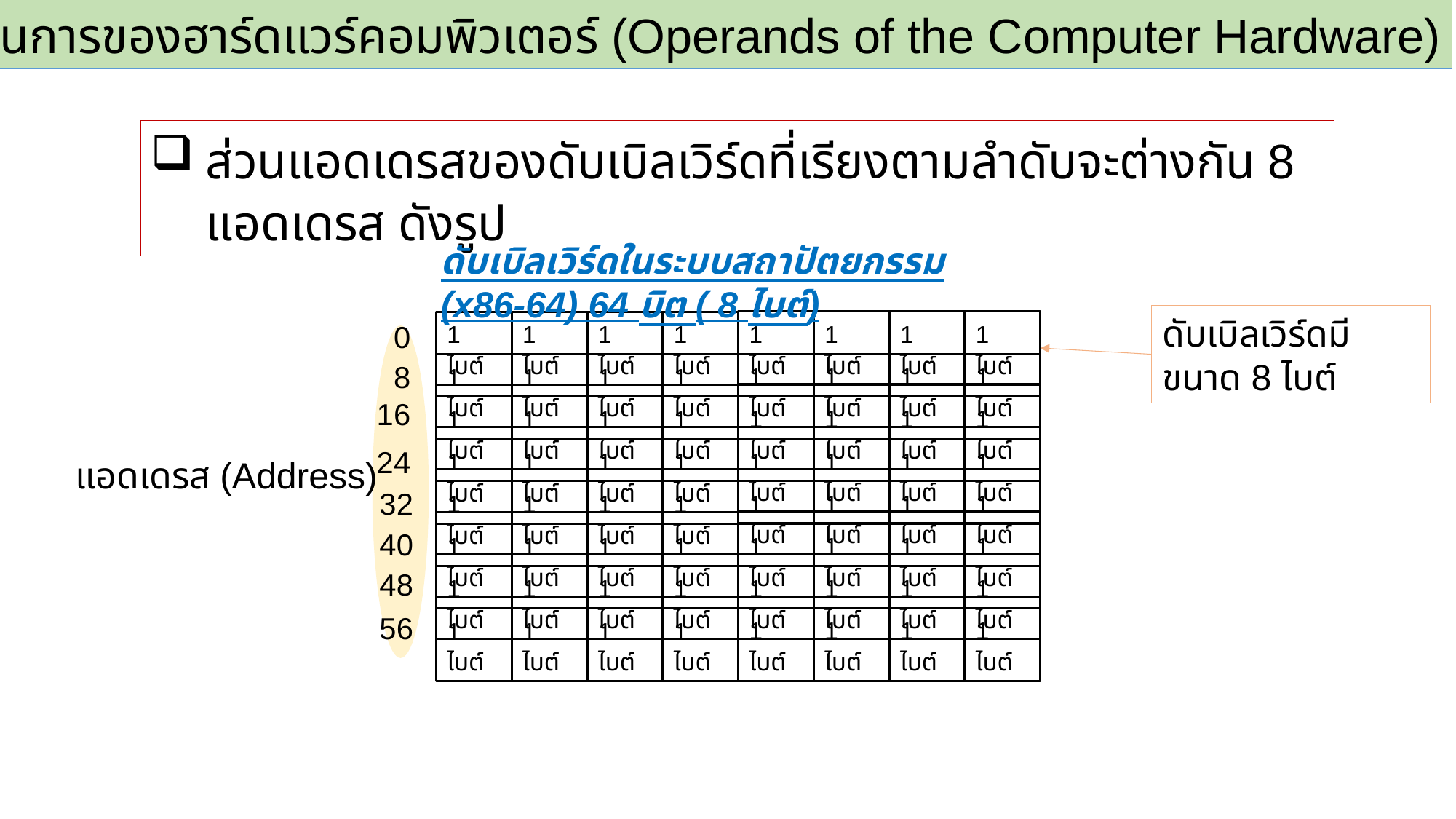

2.3  ตัวถูกดำเนินการของฮาร์ดแวร์คอมพิวเตอร์ (Operands of the Computer Hardware)
ส่วนแอดเดรสของดับเบิลเวิร์ดที่เรียงตามลำดับจะต่างกัน 8 แอดเดรส ดังรูป
ดับเบิลเวิร์ดในระบบสถาปัตยกรรม (x86-64) 64 บิต ( 8 ไบต์)
ดับเบิลเวิร์ดมีขนาด 8 ไบต์
0
1 ไบต์
1 ไบต์
1 ไบต์
1 ไบต์
1 ไบต์
1 ไบต์
1 ไบต์
1 ไบต์

8
1 ไบต์
1 ไบต์
1 ไบต์
1 ไบต์
1 ไบต์
1 ไบต์
1 ไบต์
1 ไบต์
16
1 ไบต์
1 ไบต์
1 ไบต์
1 ไบต์
1 ไบต์
1 ไบต์
1 ไบต์
1 ไบต์
24
1 ไบต์
1 ไบต์
1 ไบต์
1 ไบต์
1 ไบต์
1 ไบต์
1 ไบต์
1 ไบต์
แอดเดรส (Address)
32
1 ไบต์
1 ไบต์
1 ไบต์
1 ไบต์
1 ไบต์
1 ไบต์
1 ไบต์
1 ไบต์
40
1 ไบต์
1 ไบต์
1 ไบต์
1 ไบต์
1 ไบต์
1 ไบต์
1 ไบต์
1 ไบต์
48
1 ไบต์
1 ไบต์
1 ไบต์
1 ไบต์
1 ไบต์
1 ไบต์
1 ไบต์
1 ไบต์
56
1 ไบต์
1 ไบต์
1 ไบต์
1 ไบต์
1 ไบต์
1 ไบต์
1 ไบต์
1 ไบต์